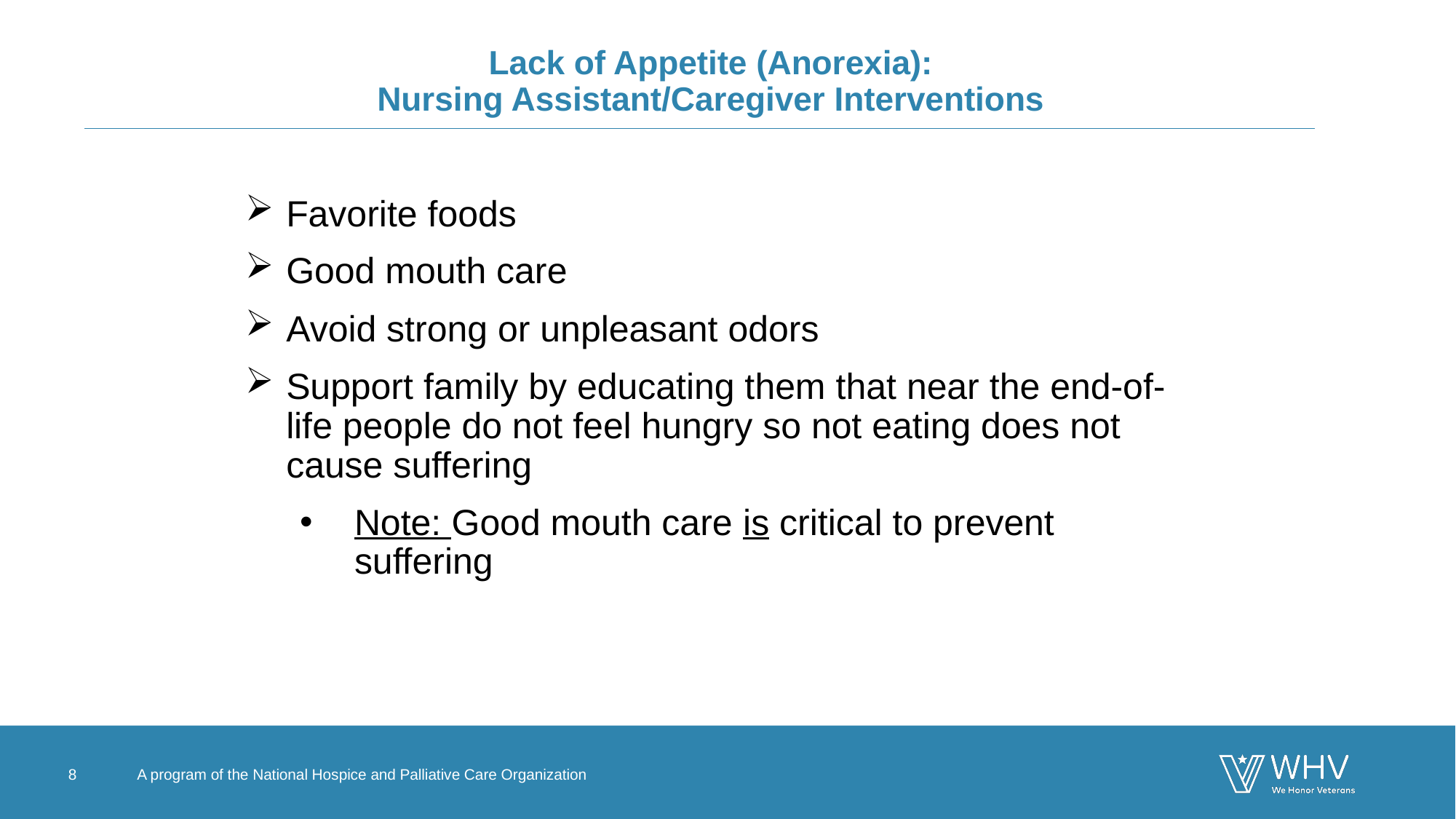

# Lack of Appetite (Anorexia): Nursing Assistant/Caregiver Interventions
Favorite foods
Good mouth care
Avoid strong or unpleasant odors
Support family by educating them that near the end-of-life people do not feel hungry so not eating does not cause suffering
Note: Good mouth care is critical to prevent suffering

8
A program of the National Hospice and Palliative Care Organization